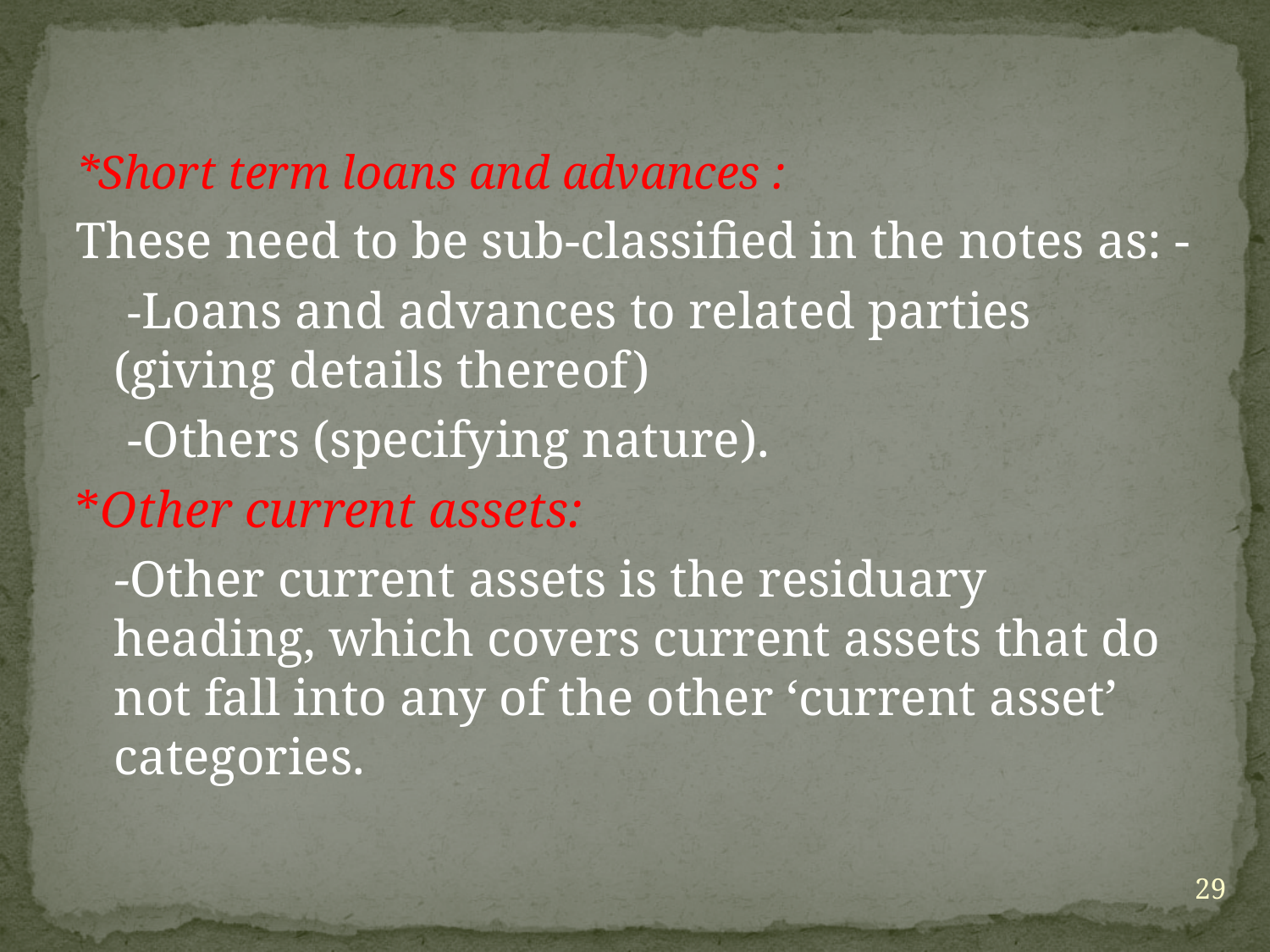

*Short term loans and advances :
These need to be sub-classified in the notes as: -
    -Loans and advances to related parties (giving details thereof)
    -Others (specifying nature).
*Other current assets:
   -Other current assets is the residuary heading, which covers current assets that do not fall into any of the other ‘current asset’ categories.
29